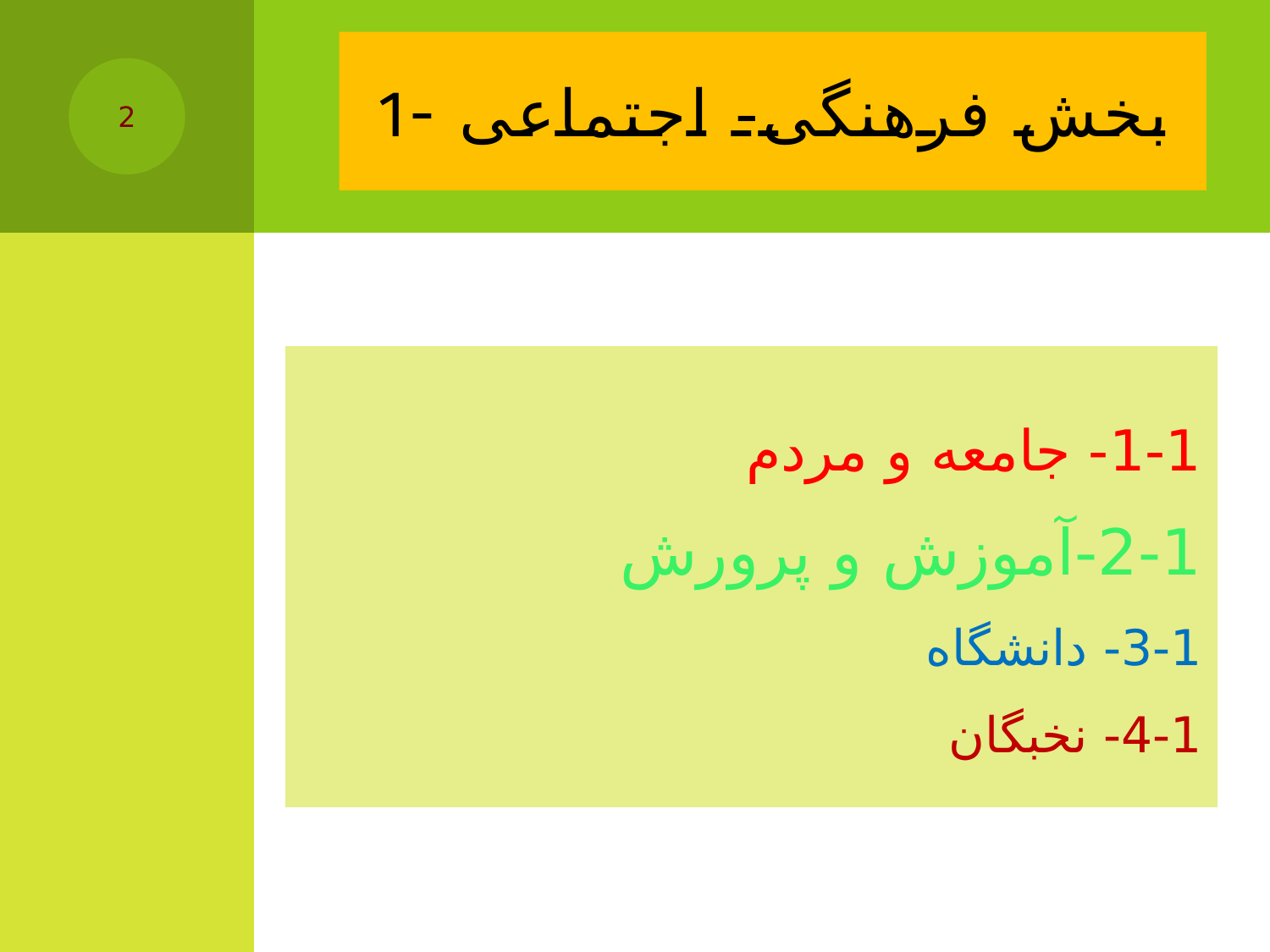

# 1- بخش فرهنگی- اجتماعی
2

| 1-1- جامعه و مردم 2-1-آموزش و پرورش 3-1- دانشگاه 4-1- نخبگان |
| --- |